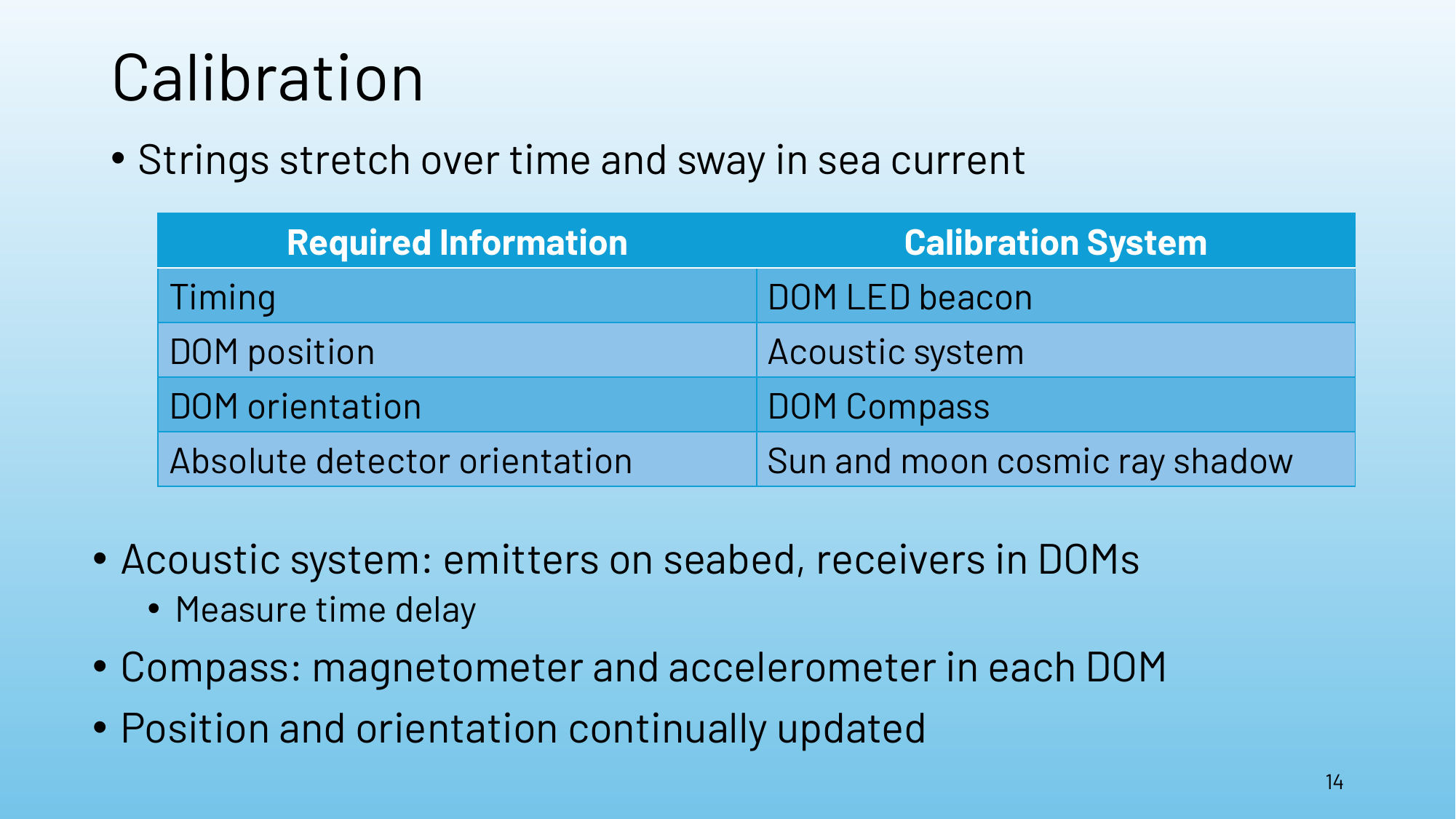

# Calibration
Strings stretch over time and sway in sea current
| Required Information | Calibration System |
| --- | --- |
| Timing | DOM LED beacon |
| DOM position | Acoustic system |
| DOM orientation | DOM Compass |
| Absolute detector orientation | Sun and moon cosmic ray shadow |
Acoustic system: emitters on seabed, receivers in DOMs
Measure time delay
Compass: magnetometer and accelerometer in each DOM
Position and orientation continually updated
14